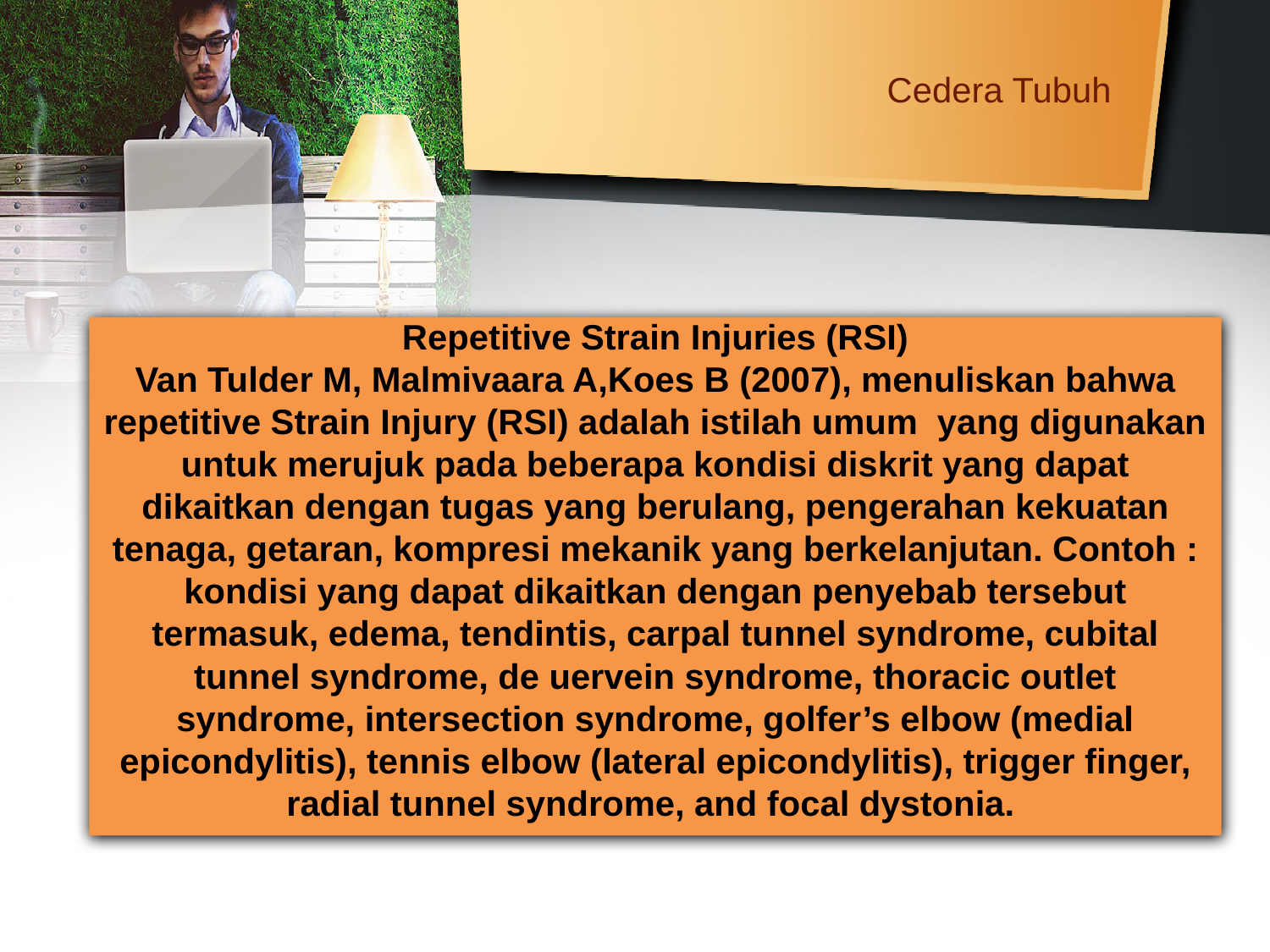

# Cedera Tubuh
Repetitive Strain Injuries (RSI)
Van Tulder M, Malmivaara A,Koes B (2007), menuliskan bahwa repetitive Strain Injury (RSI) adalah istilah umum  yang digunakan untuk merujuk pada beberapa kondisi diskrit yang dapat dikaitkan dengan tugas yang berulang, pengerahan kekuatan tenaga, getaran, kompresi mekanik yang berkelanjutan. Contoh : kondisi yang dapat dikaitkan dengan penyebab tersebut termasuk, edema, tendintis, carpal tunnel syndrome, cubital tunnel syndrome, de uervein syndrome, thoracic outlet syndrome, intersection syndrome, golfer’s elbow (medial epicondylitis), tennis elbow (lateral epicondylitis), trigger finger, radial tunnel syndrome, and focal dystonia.